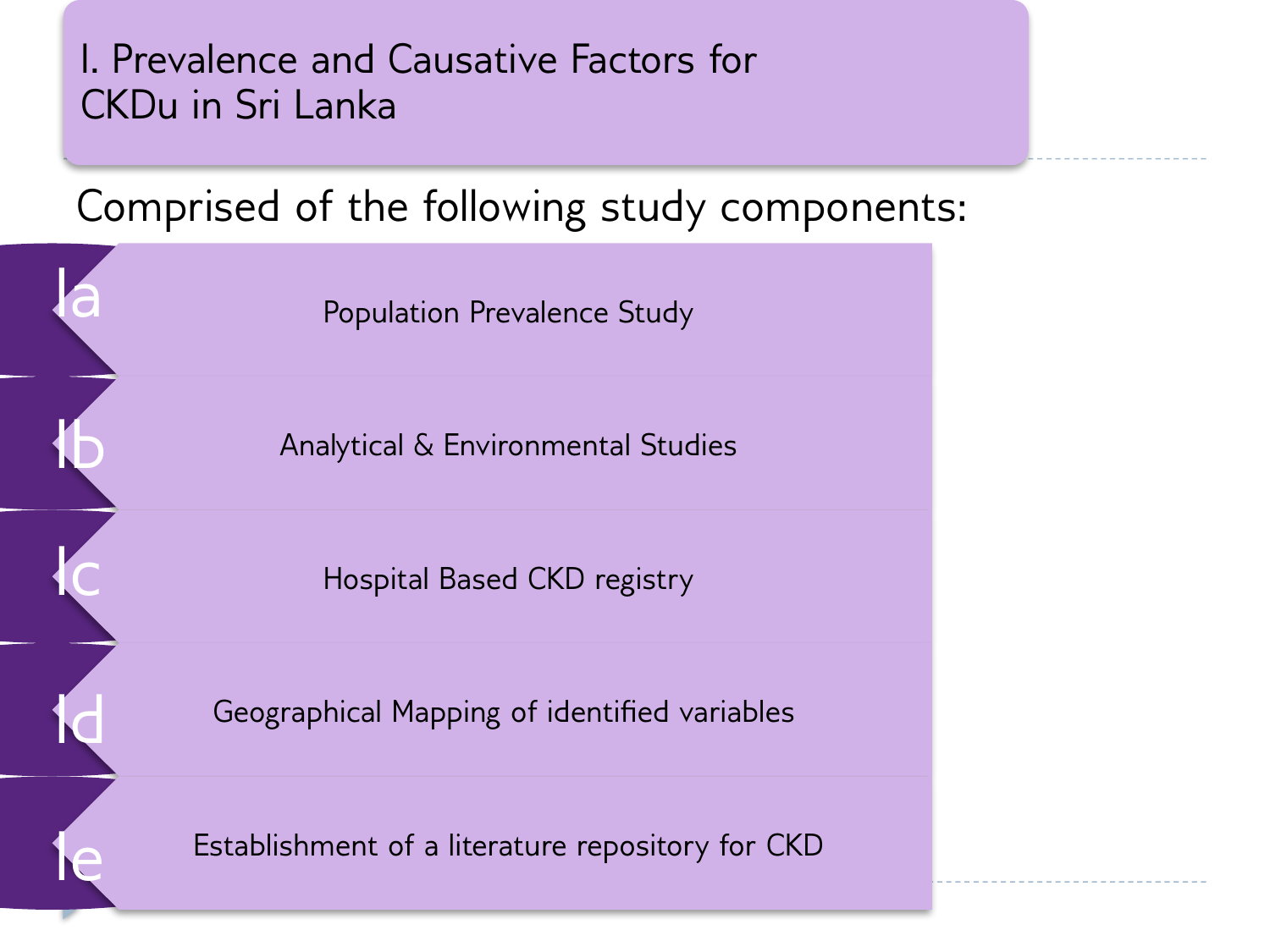

I. Prevalence and Causative Factors for CKDu in Sri Lanka
#
Comprised of the following study components:

Ia
Population Prevalence Study
Geographical Mapping of identified variables
Establishment of a literature repository for CKD
Analytical & Environmental Studies
Hospital Based CKD registry
Ib
Ic
Id
Ie